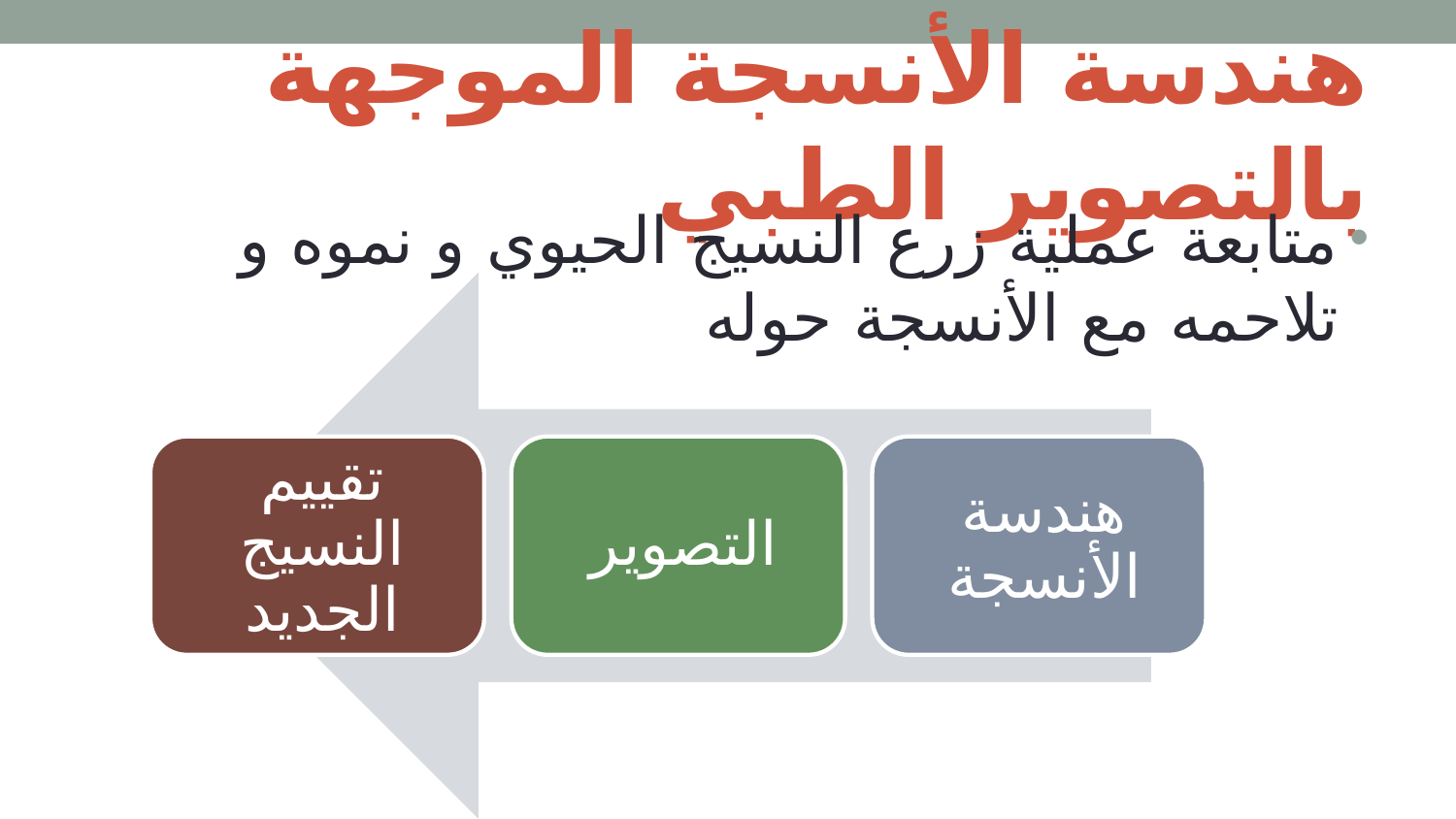

# هندسة الأنسجة الموجهة بالتصوير الطبي
متابعة عملية زرع النسيج الحيوي و نموه و تلاحمه مع الأنسجة حوله
هندسة الأنسجة
التصوير
تقييم النسيج الجديد